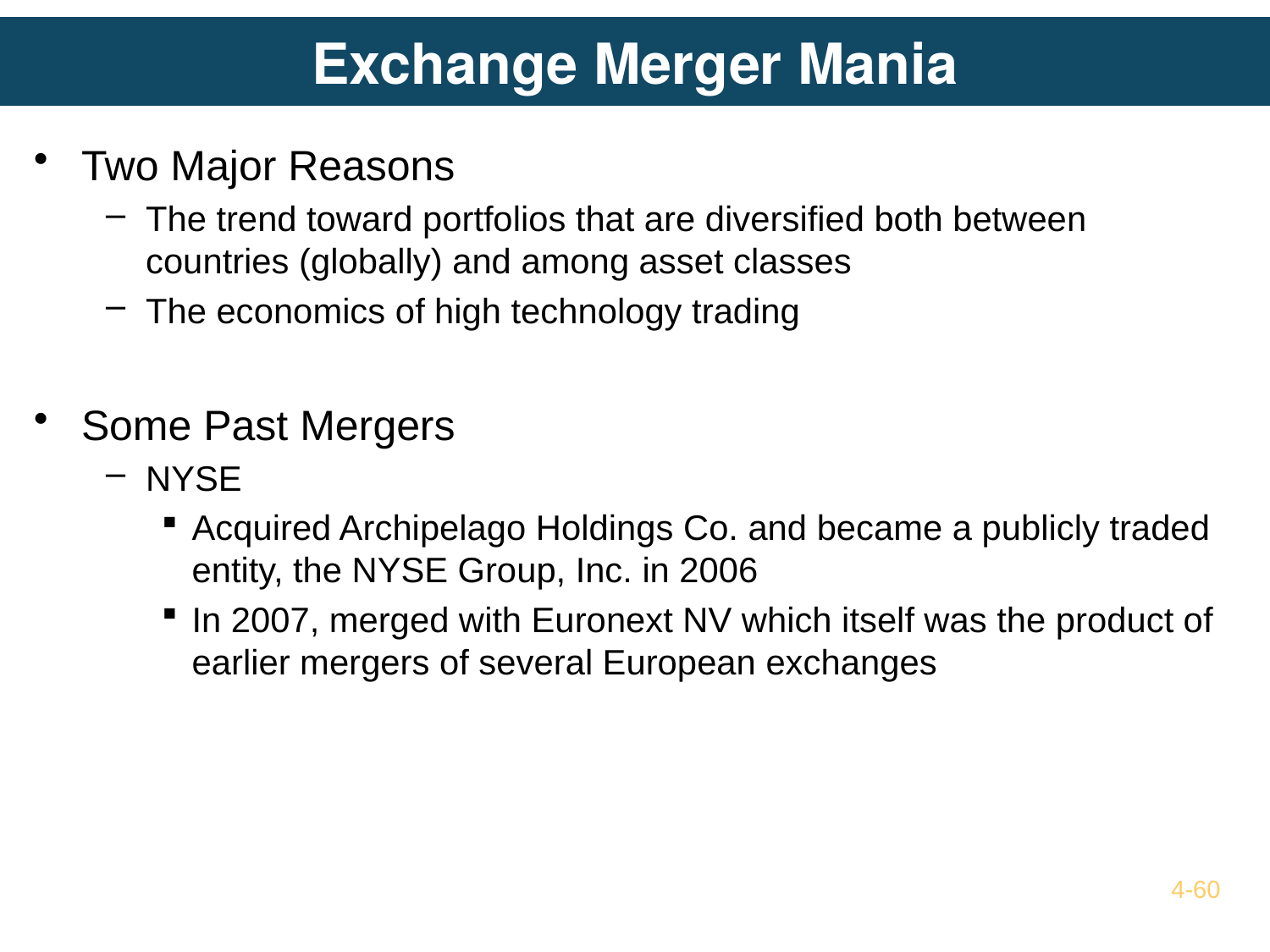

# Exchange Merger Mania
Two Major Reasons
The trend toward portfolios that are diversified both between countries (globally) and among asset classes
The economics of high technology trading

Some Past Mergers
NYSE
Acquired Archipelago Holdings Co. and became a publicly traded entity, the NYSE Group, Inc. in 2006
In 2007, merged with Euronext NV which itself was the product of earlier mergers of several European exchanges
4-60